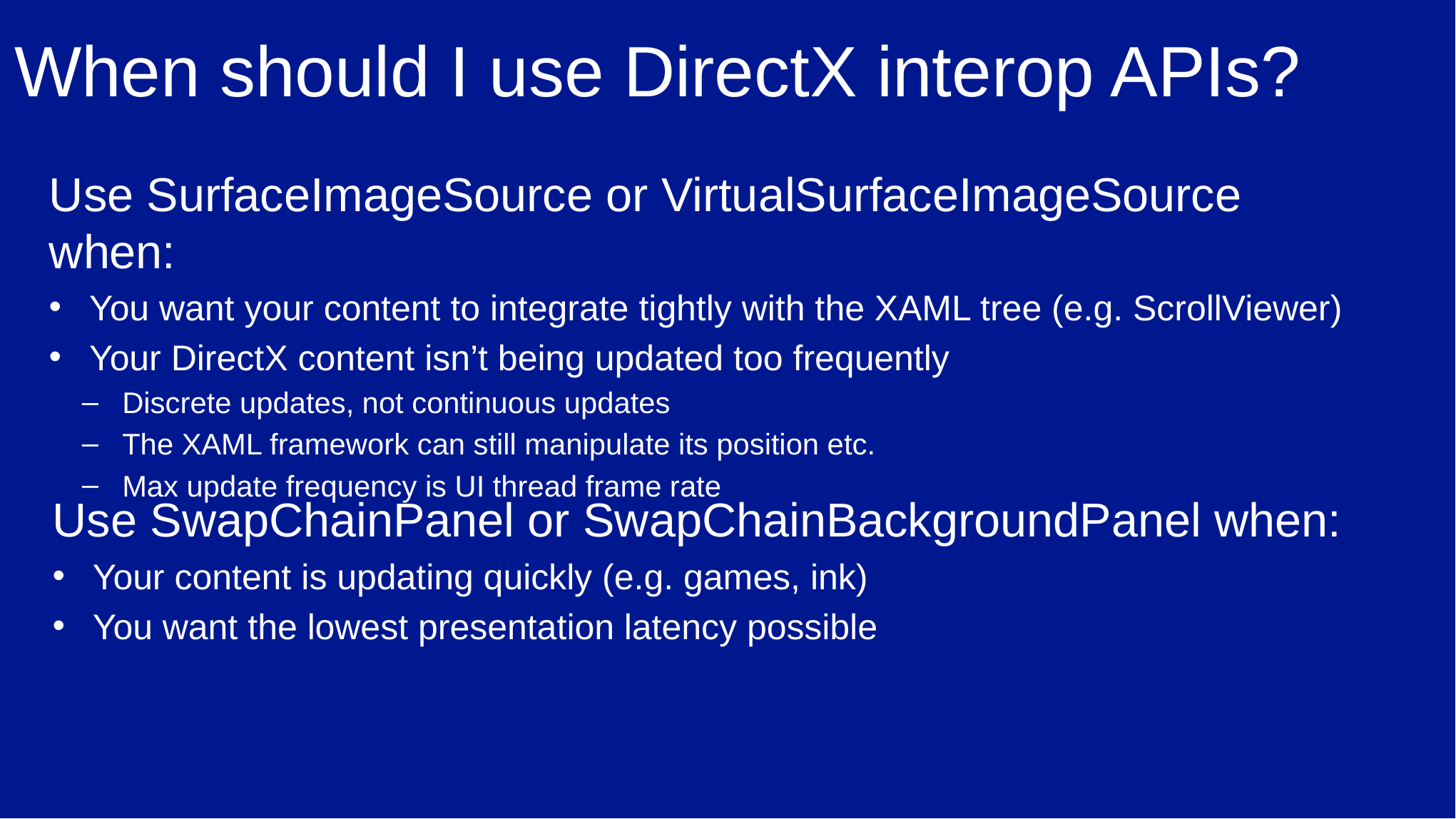

# When should I use DirectX interop APIs?
Use SurfaceImageSource or VirtualSurfaceImageSource when:
You want your content to integrate tightly with the XAML tree (e.g. ScrollViewer)
Your DirectX content isn’t being updated too frequently
Discrete updates, not continuous updates
The XAML framework can still manipulate its position etc.
Max update frequency is UI thread frame rate
Use SwapChainPanel or SwapChainBackgroundPanel when:
Your content is updating quickly (e.g. games, ink)
You want the lowest presentation latency possible